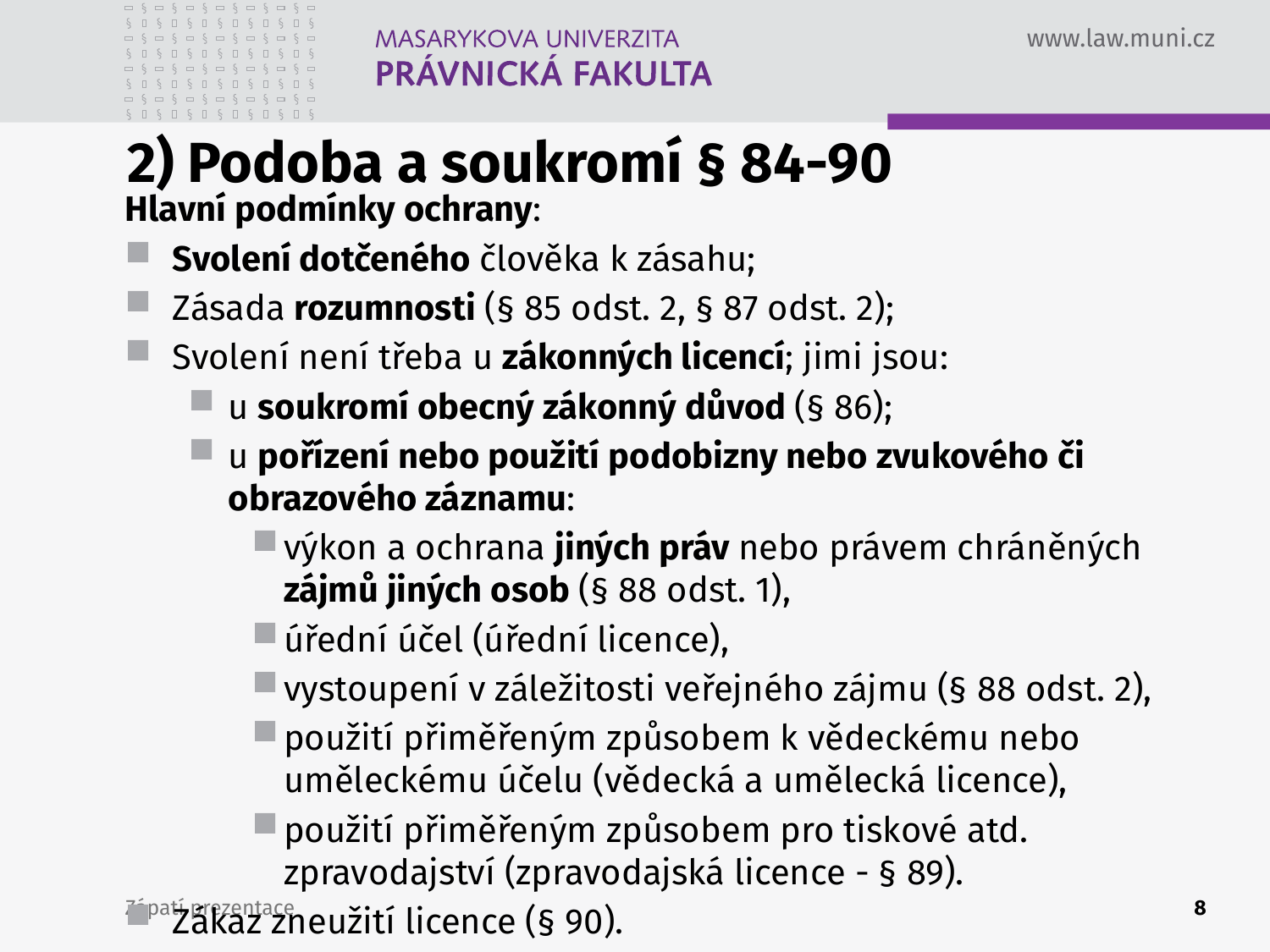

# 2) Podoba a soukromí § 84-90
Hlavní podmínky ochrany:
Svolení dotčeného člověka k zásahu;
Zásada rozumnosti (§ 85 odst. 2, § 87 odst. 2);
Svolení není třeba u zákonných licencí; jimi jsou:
u soukromí obecný zákonný důvod (§ 86);
u pořízení nebo použití podobizny nebo zvukového či obrazového záznamu:
výkon a ochrana jiných práv nebo právem chráněných zájmů jiných osob (§ 88 odst. 1),
úřední účel (úřední licence),
vystoupení v záležitosti veřejného zájmu (§ 88 odst. 2),
použití přiměřeným způsobem k vědeckému nebo uměleckému účelu (vědecká a umělecká licence),
použití přiměřeným způsobem pro tiskové atd. zpravodajství (zpravodajská licence - § 89).
Zákaz zneužití licence (§ 90).

Zápatí prezentace
8